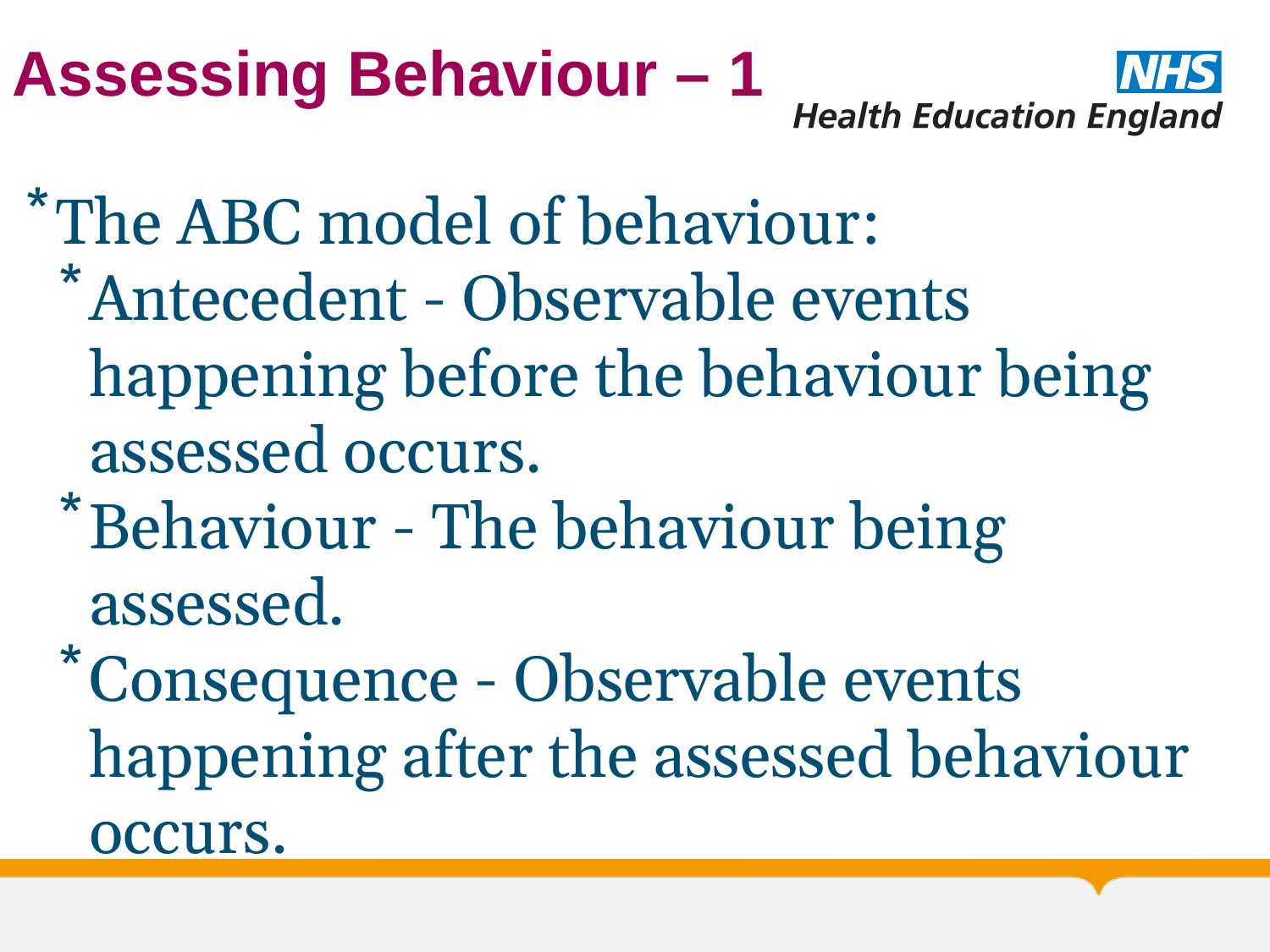

# Assessing Behaviour – 1
The ABC model of behaviour:
Antecedent - Observable events happening before the behaviour being assessed occurs.
Behaviour - The behaviour being assessed.
Consequence - Observable events happening after the assessed behaviour occurs.